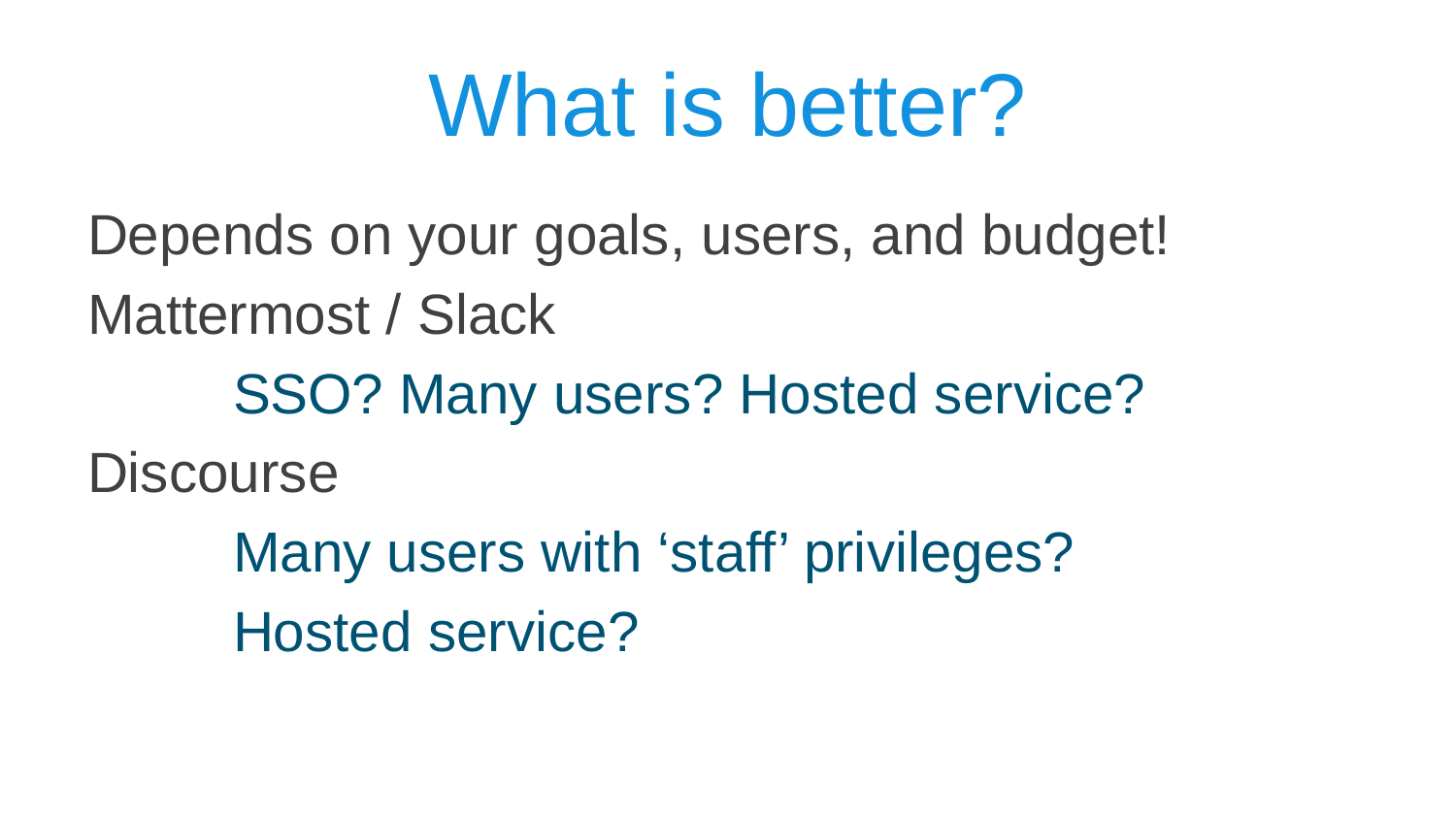

# What is better?
Depends on your goals, users, and budget!
Mattermost / Slack
	SSO? Many users? Hosted service?
Discourse
	Many users with ‘staff’ privileges?
	Hosted service?